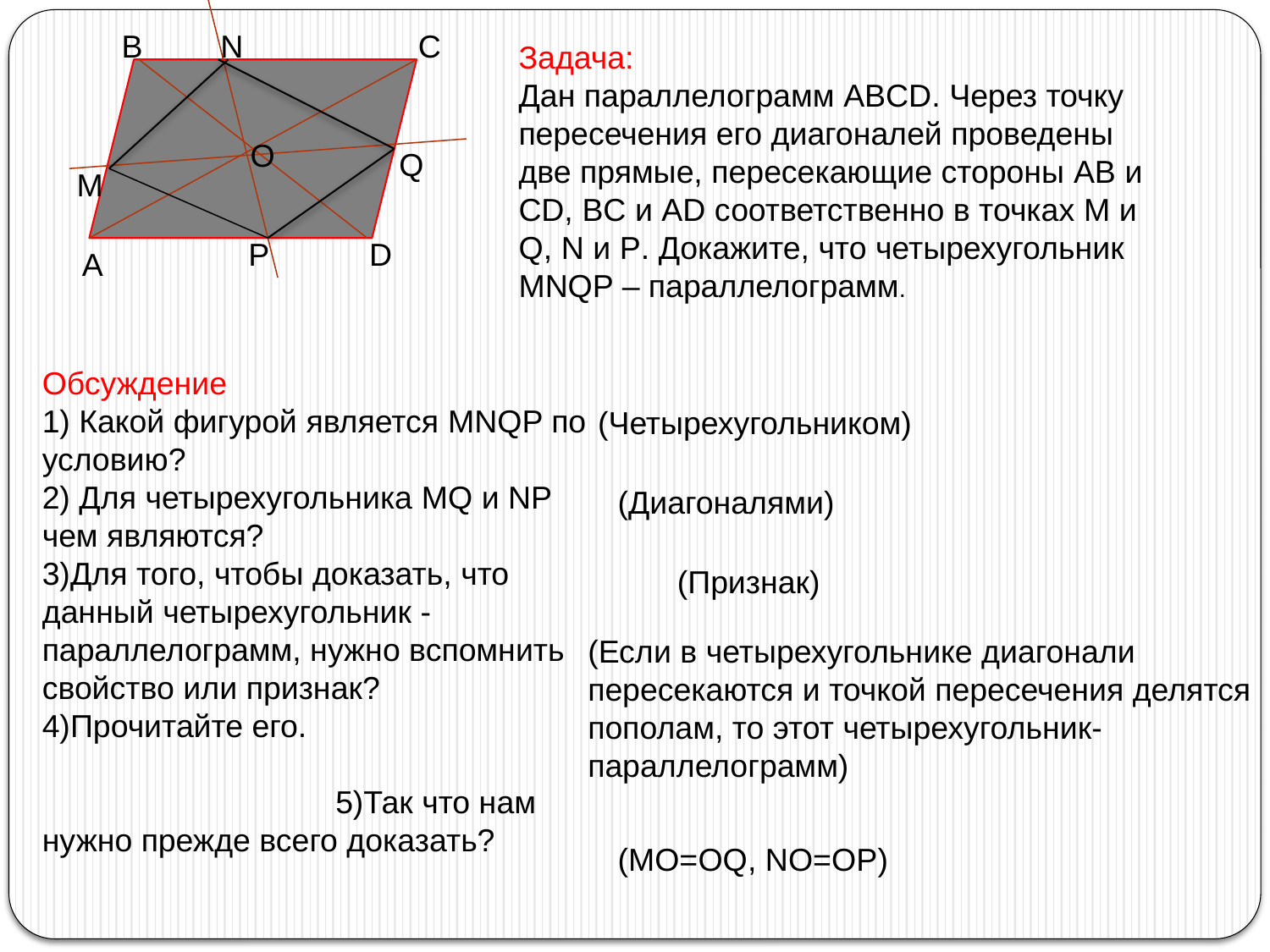

B
N
C
Задача:
Дан параллелограмм ABCD. Через точку пересечения его диагоналей проведены две прямые, пересекающие стороны AB и CD, BC и AD соответственно в точках M и Q, N и P. Докажите, что четырехугольник MNQP – параллелограмм.

O
Q
M
P
D
A
Обсуждение
1) Какой фигурой является MNQP по условию?
2) Для четырехугольника MQ и NP чем являются?
3)Для того, чтобы доказать, что данный четырехугольник - параллелограмм, нужно вспомнить свойство или признак?
4)Прочитайте его.
                                                                                                  5)Так что нам нужно прежде всего доказать?
(Четырехугольником)
(Диагоналями)
(Признак)
(Если в четырехугольнике диагонали пересекаются и точкой пересечения делятся пополам, то этот четырехугольник- параллелограмм)
(MO=OQ, NO=OP)